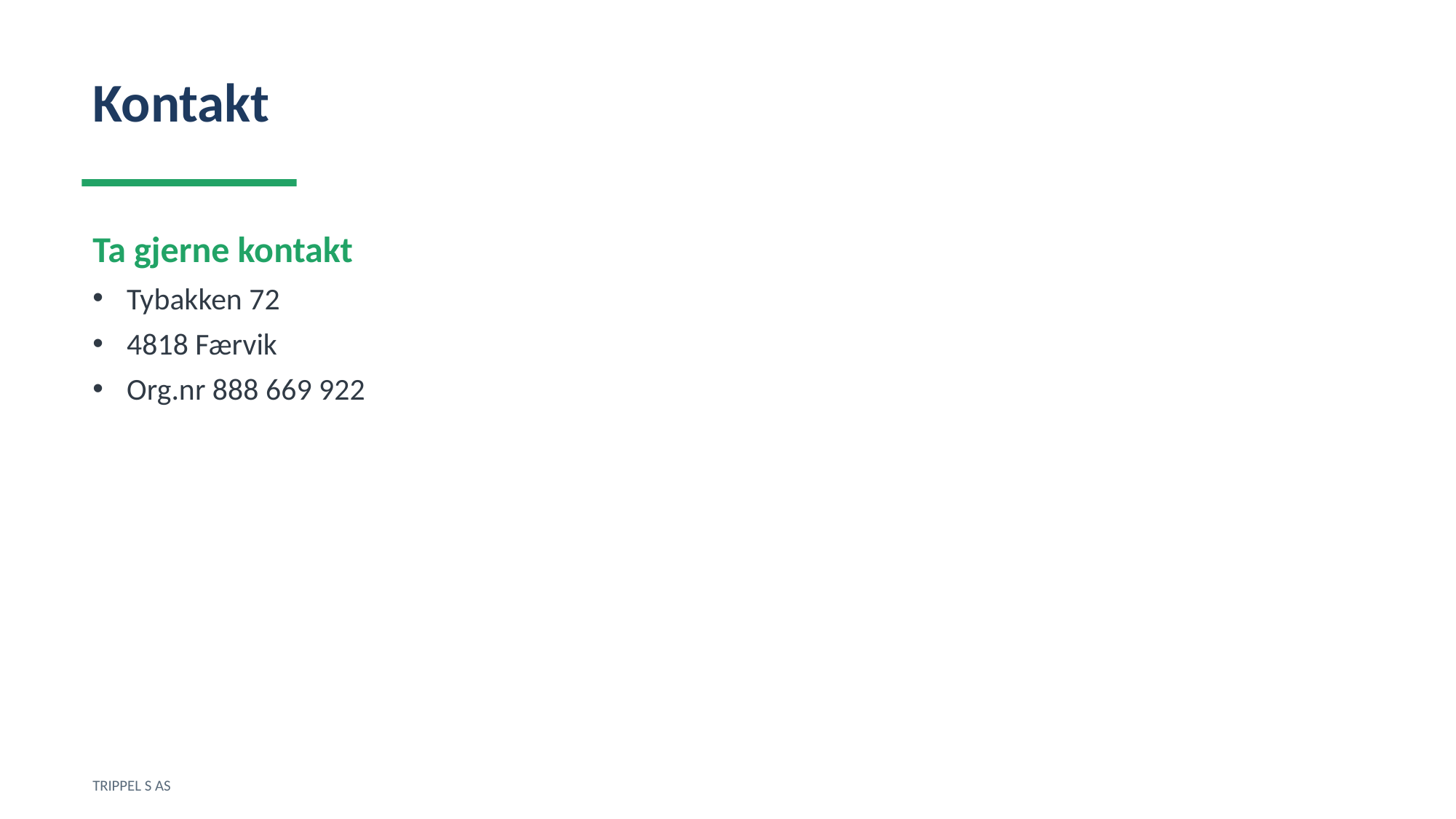

Kontakt

Ta gjerne kontakt
Tybakken 72
4818 Færvik
Org.nr 888 669 922
TRIPPEL S AS